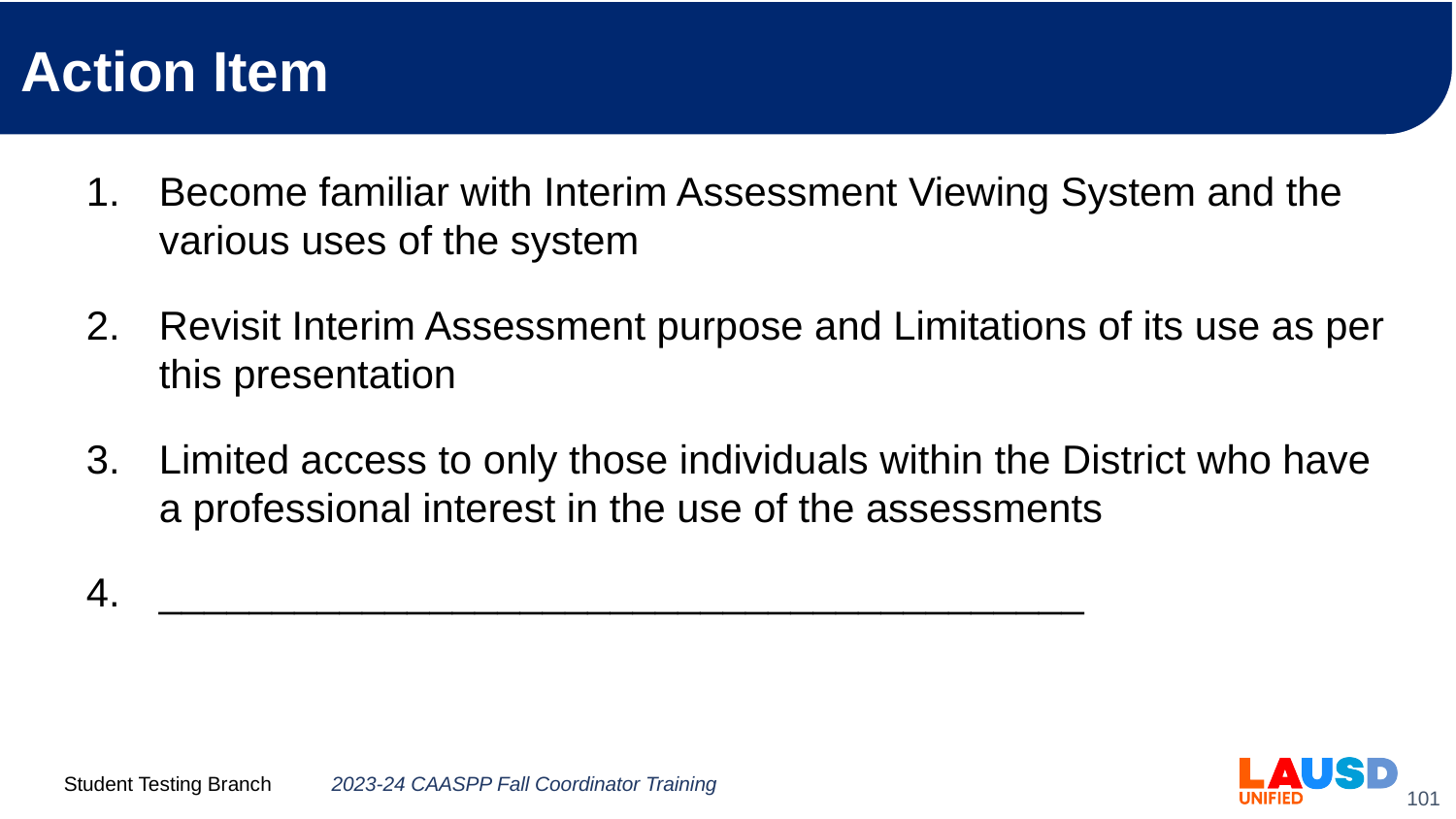

# Action Item
Become familiar with Interim Assessment Viewing System and the various uses of the system
Revisit Interim Assessment purpose and Limitations of its use as per this presentation
Limited access to only those individuals within the District who have a professional interest in the use of the assessments
_________________________________________

2023-24 CAASPP Fall Coordinator Training